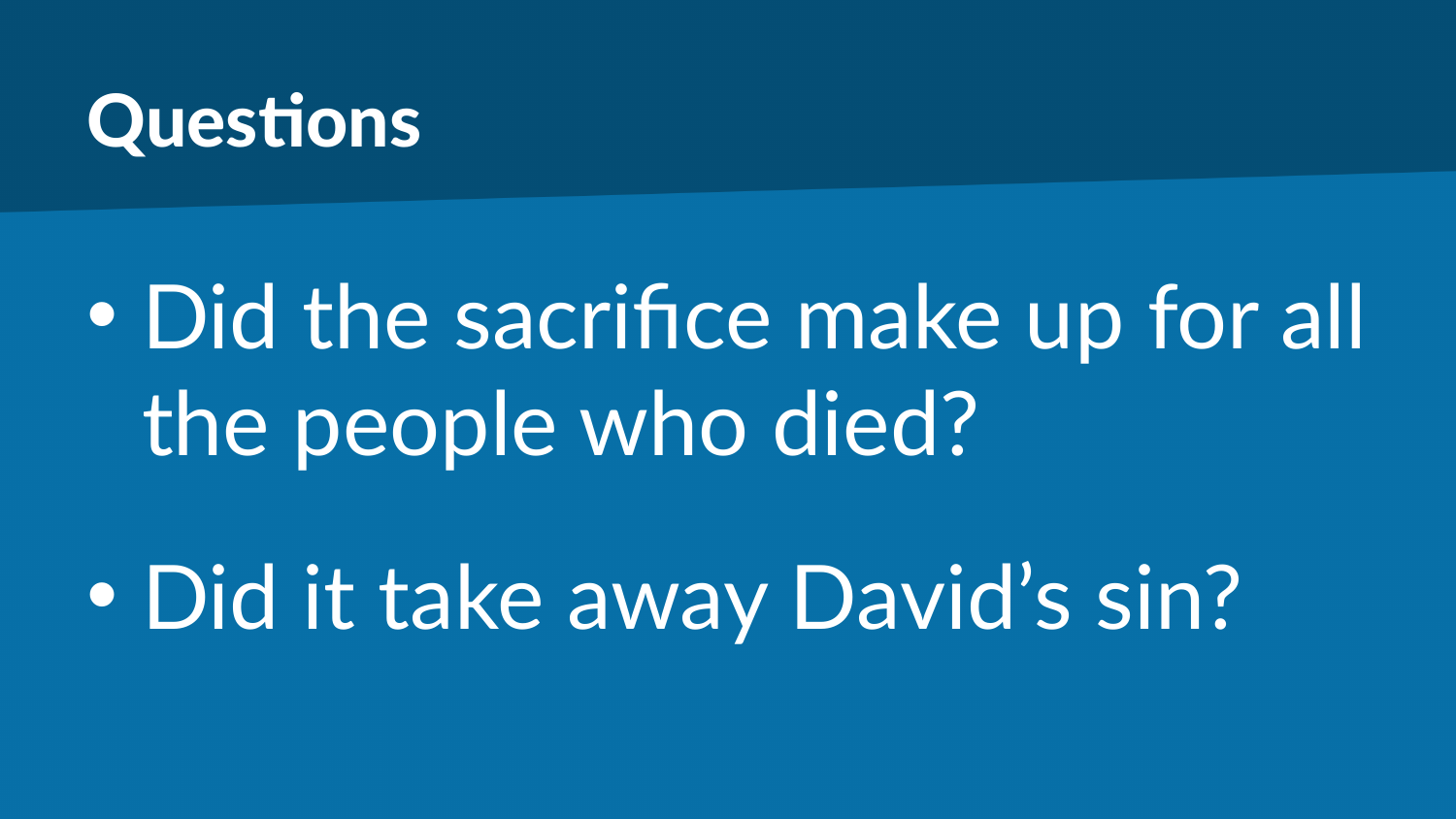

# Questions
Did the sacrifice make up for all the people who died?
Did it take away David’s sin?